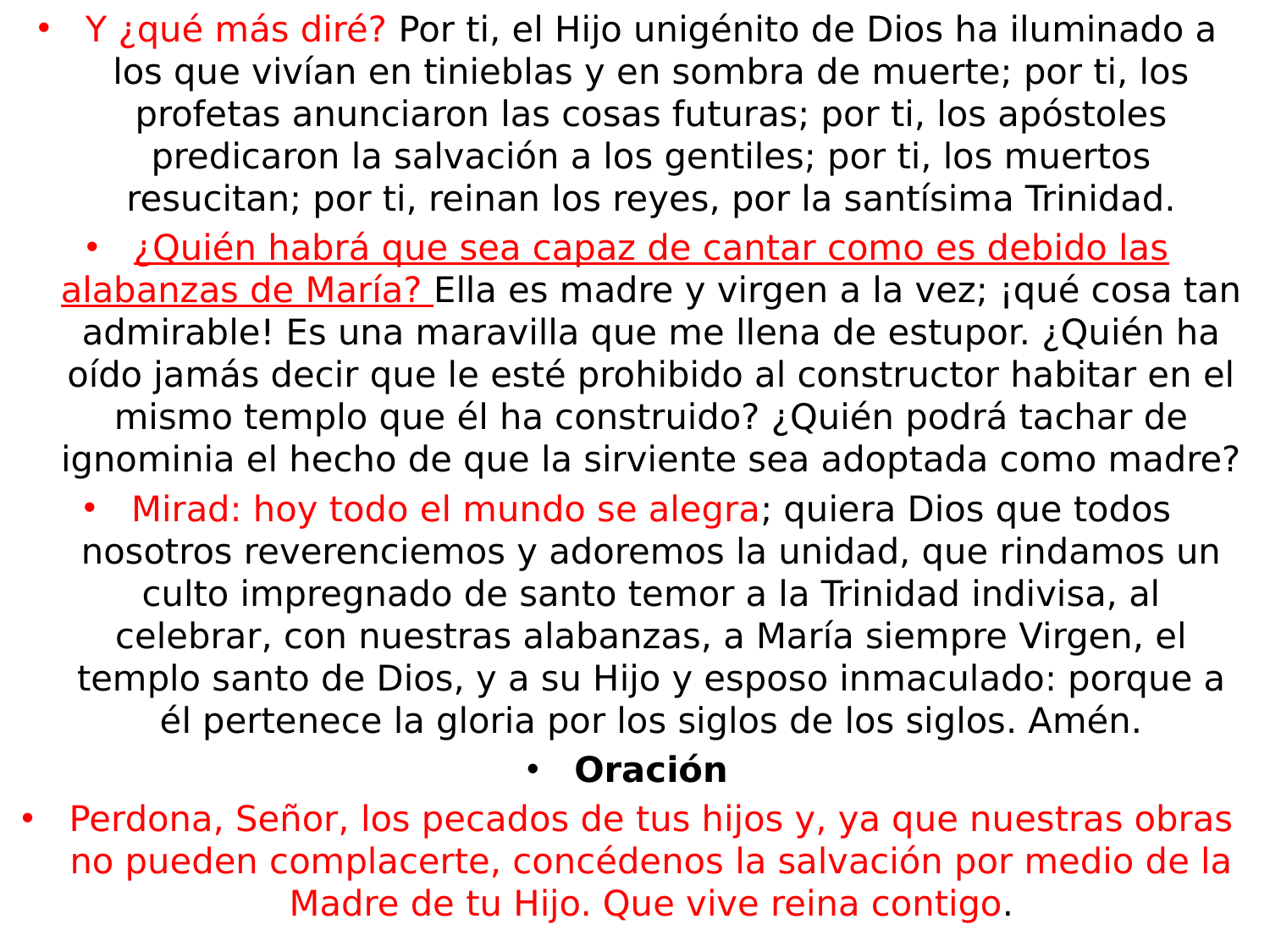

Y ¿qué más diré? Por ti, el Hijo unigénito de Dios ha iluminado a los que vivían en tinieblas y en sombra de muerte; por ti, los profetas anunciaron las cosas futuras; por ti, los apóstoles predicaron la salvación a los gentiles; por ti, los muertos resucitan; por ti, reinan los reyes, por la santísima Trinidad.
¿Quién habrá que sea capaz de cantar como es debido las alabanzas de María? Ella es madre y virgen a la vez; ¡qué cosa tan admirable! Es una maravilla que me llena de estupor. ¿Quién ha oído jamás decir que le esté prohibido al constructor habitar en el mismo templo que él ha construido? ¿Quién podrá tachar de ignominia el hecho de que la sirviente sea adoptada como madre?
Mirad: hoy todo el mundo se alegra; quiera Dios que todos nosotros reverenciemos y adoremos la unidad, que rindamos un culto impregnado de santo temor a la Trinidad indivisa, al celebrar, con nuestras alabanzas, a María siempre Virgen, el templo santo de Dios, y a su Hijo y esposo inmaculado: porque a él pertenece la gloria por los siglos de los siglos. Amén.
Oración
Perdona, Señor, los pecados de tus hijos y, ya que nuestras obras no pueden complacerte, concédenos la salvación por medio de la Madre de tu Hijo. Que vive reina contigo.

#